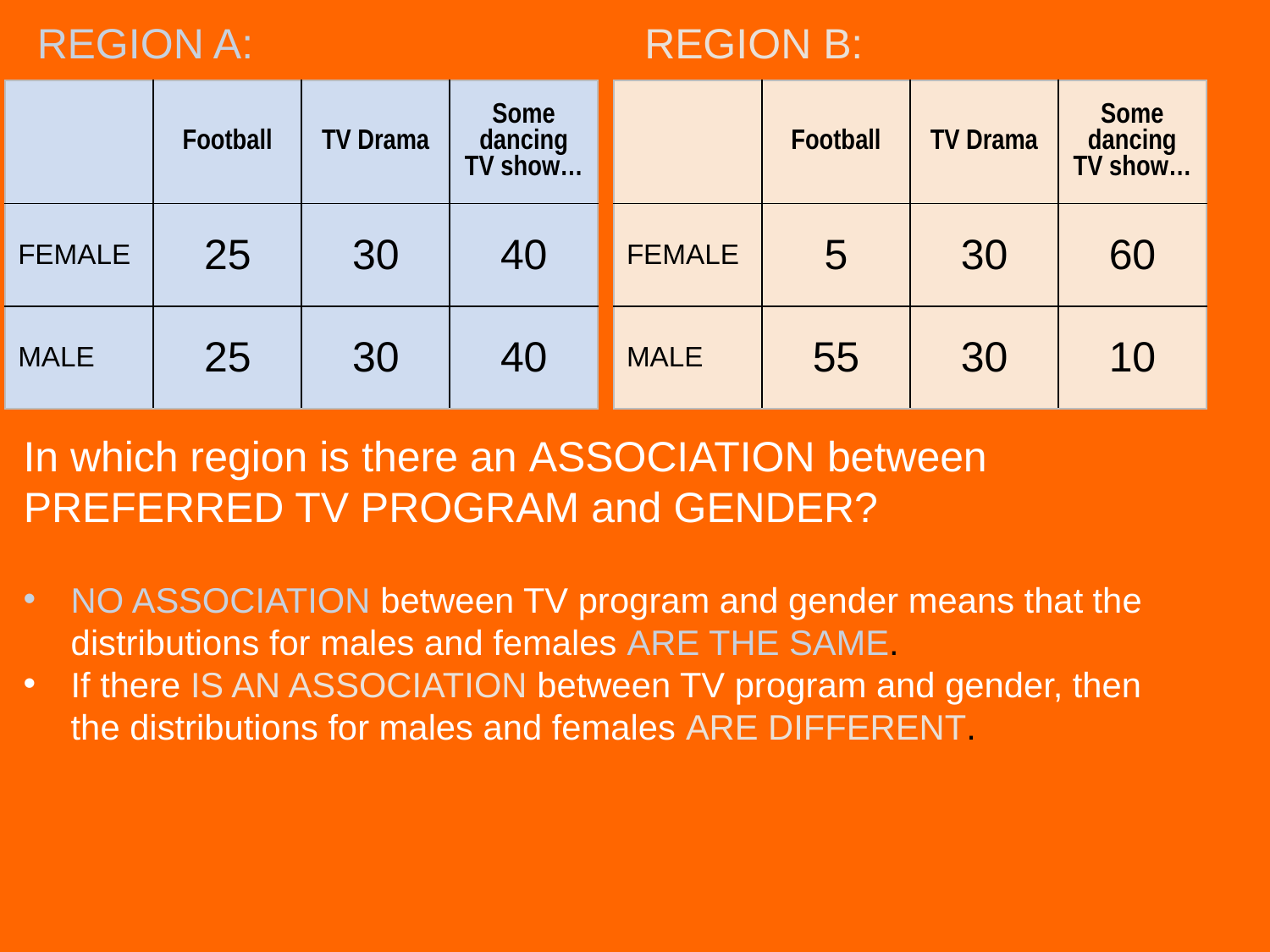

REGION A:
REGION B:
|  | Football | TV Drama | Some dancing TV show… |
| --- | --- | --- | --- |
| FEMALE | 25 | 30 | 40 |
| MALE | 25 | 30 | 40 |
|  | Football | TV Drama | Some dancing TV show… |
| --- | --- | --- | --- |
| FEMALE | 5 | 30 | 60 |
| MALE | 55 | 30 | 10 |
# In which region is there an ASSOCIATION between PREFERRED TV PROGRAM and GENDER?
NO ASSOCIATION between TV program and gender means that the distributions for males and females ARE THE SAME.
If there IS AN ASSOCIATION between TV program and gender, then the distributions for males and females ARE DIFFERENT.